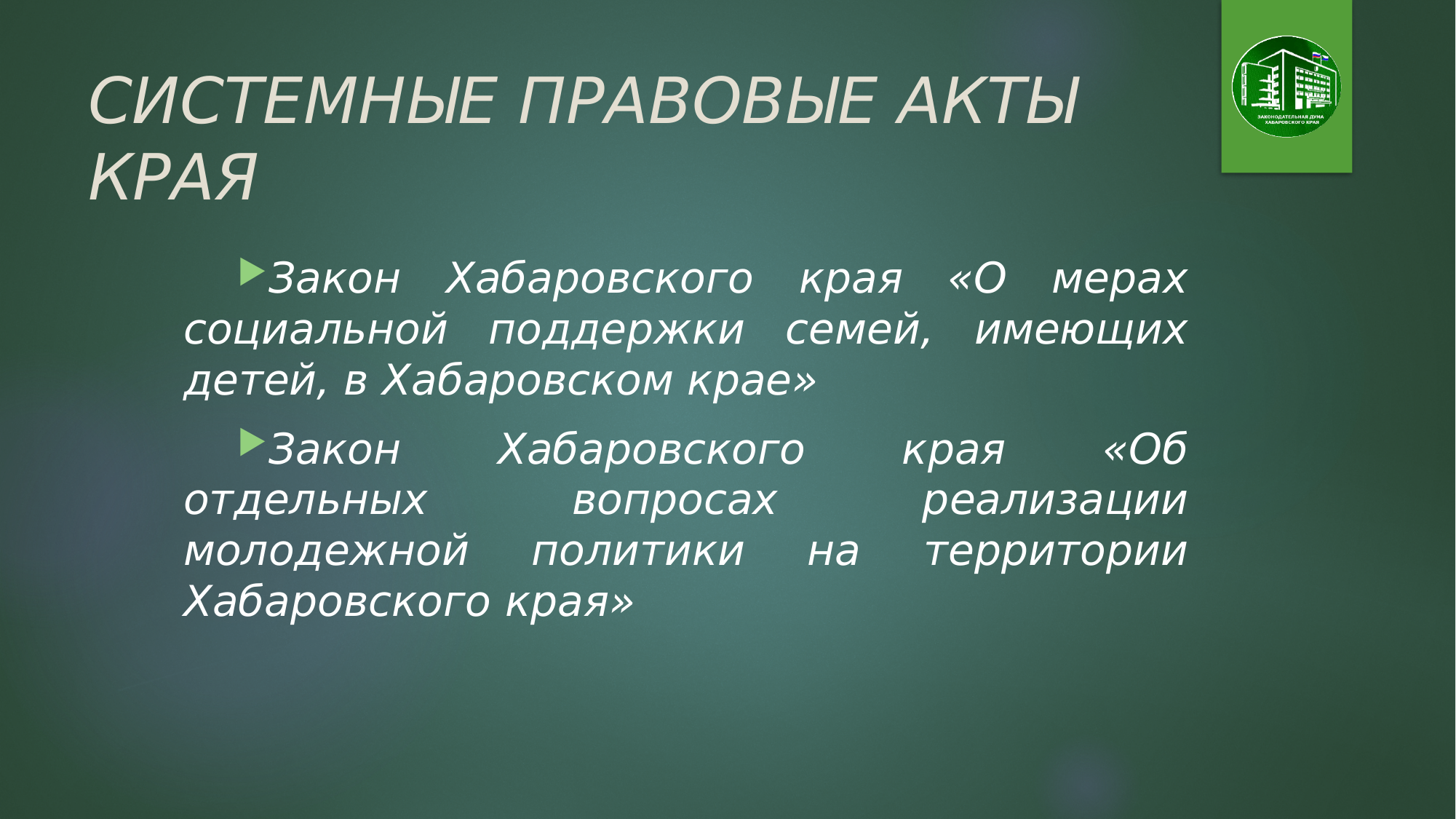

# СИСТЕМНЫЕ ПРАВОВЫЕ АКТЫ КРАЯ
Закон Хабаровского края «О мерах социальной поддержки семей, имеющих детей, в Хабаровском крае»
Закон Хабаровского края «Об отдельных вопросах реализации молодежной политики на территории Хабаровского края»